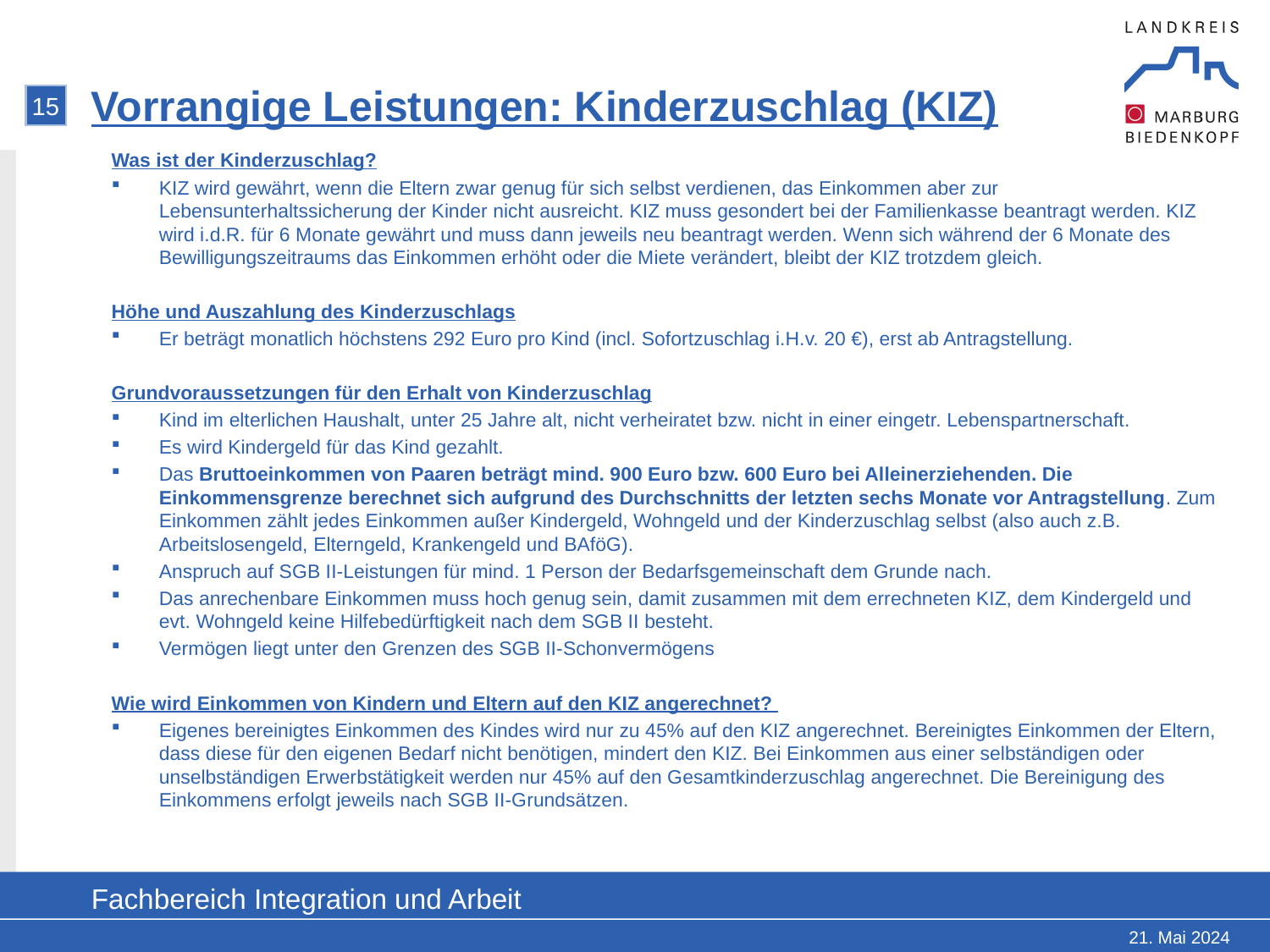

# Vorrangige Leistungen: Kinderzuschlag (KIZ)
15
Was ist der Kinderzuschlag?
KIZ wird gewährt, wenn die Eltern zwar genug für sich selbst verdienen, das Einkommen aber zur Lebensunterhaltssicherung der Kinder nicht ausreicht. KIZ muss gesondert bei der Familienkasse beantragt werden. KIZ wird i.d.R. für 6 Monate gewährt und muss dann jeweils neu beantragt werden. Wenn sich während der 6 Monate des Bewilligungszeitraums das Einkommen erhöht oder die Miete verändert, bleibt der KIZ trotzdem gleich.

Höhe und Auszahlung des Kinderzuschlags
Er beträgt monatlich höchstens 292 Euro pro Kind (incl. Sofortzuschlag i.H.v. 20 €), erst ab Antragstellung.

Grundvoraussetzungen für den Erhalt von Kinderzuschlag
Kind im elterlichen Haushalt, unter 25 Jahre alt, nicht verheiratet bzw. nicht in einer eingetr. Lebenspartnerschaft.
Es wird Kindergeld für das Kind gezahlt.
Das Bruttoeinkommen von Paaren beträgt mind. 900 Euro bzw. 600 Euro bei Alleinerziehenden. Die Einkommensgrenze berechnet sich aufgrund des Durchschnitts der letzten sechs Monate vor Antragstellung. Zum Einkommen zählt jedes Einkommen außer Kindergeld, Wohngeld und der Kinderzuschlag selbst (also auch z.B. Arbeitslosengeld, Elterngeld, Krankengeld und BAföG).
Anspruch auf SGB II-Leistungen für mind. 1 Person der Bedarfsgemeinschaft dem Grunde nach.
Das anrechenbare Einkommen muss hoch genug sein, damit zusammen mit dem errechneten KIZ, dem Kindergeld und evt. Wohngeld keine Hilfebedürftigkeit nach dem SGB II besteht.
Vermögen liegt unter den Grenzen des SGB II-Schonvermögens

Wie wird Einkommen von Kindern und Eltern auf den KIZ angerechnet?
Eigenes bereinigtes Einkommen des Kindes wird nur zu 45% auf den KIZ angerechnet. Bereinigtes Einkommen der Eltern, dass diese für den eigenen Bedarf nicht benötigen, mindert den KIZ. Bei Einkommen aus einer selbständigen oder unselbständigen Erwerbstätigkeit werden nur 45% auf den Gesamtkinderzuschlag angerechnet. Die Bereinigung des Einkommens erfolgt jeweils nach SGB II-Grundsätzen.

Fachbereich Integration und Arbeit
21. Mai 2024